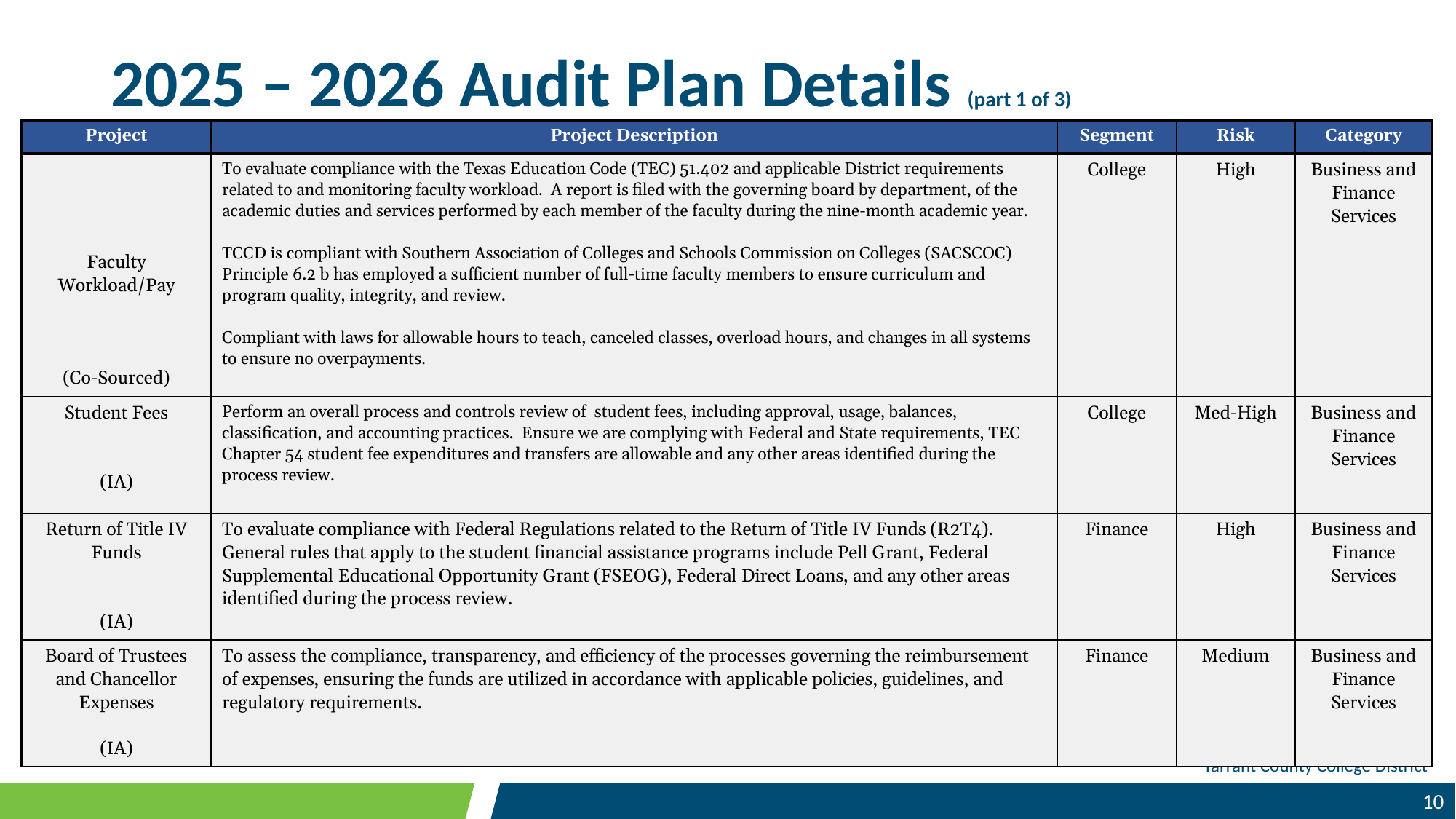

# 2025 – 2026 Audit Plan Details (part 1 of 3)
| Project | Project Description | Segment | Risk | Category |
| --- | --- | --- | --- | --- |
| Faculty Workload/Pay (Co-Sourced) | To evaluate compliance with the Texas Education Code (TEC) 51.402 and applicable District requirements related to and monitoring faculty workload. A report is filed with the governing board by department, of the academic duties and services performed by each member of the faculty during the nine-month academic year. TCCD is compliant with Southern Association of Colleges and Schools Commission on Colleges (SACSCOC) Principle 6.2 b has employed a sufficient number of full-time faculty members to ensure curriculum and program quality, integrity, and review. Compliant with laws for allowable hours to teach, canceled classes, overload hours, and changes in all systems to ensure no overpayments. | College | High | Business and Finance Services |
| Student Fees (IA) | Perform an overall process and controls review of student fees, including approval, usage, balances, classification, and accounting practices. Ensure we are complying with Federal and State requirements, TEC Chapter 54 student fee expenditures and transfers are allowable and any other areas identified during the process review. | College | Med-High | Business and Finance Services |
| Return of Title IV Funds (IA) | To evaluate compliance with Federal Regulations related to the Return of Title IV Funds (R2T4). General rules that apply to the student financial assistance programs include Pell Grant, Federal Supplemental Educational Opportunity Grant (FSEOG), Federal Direct Loans, and any other areas identified during the process review. | Finance | High | Business and Finance Services |
| Board of Trustees and Chancellor Expenses (IA) | To assess the compliance, transparency, and efficiency of the processes governing the reimbursement of expenses, ensuring the funds are utilized in accordance with applicable policies, guidelines, and regulatory requirements. | Finance | Medium | Business and Finance Services |
10